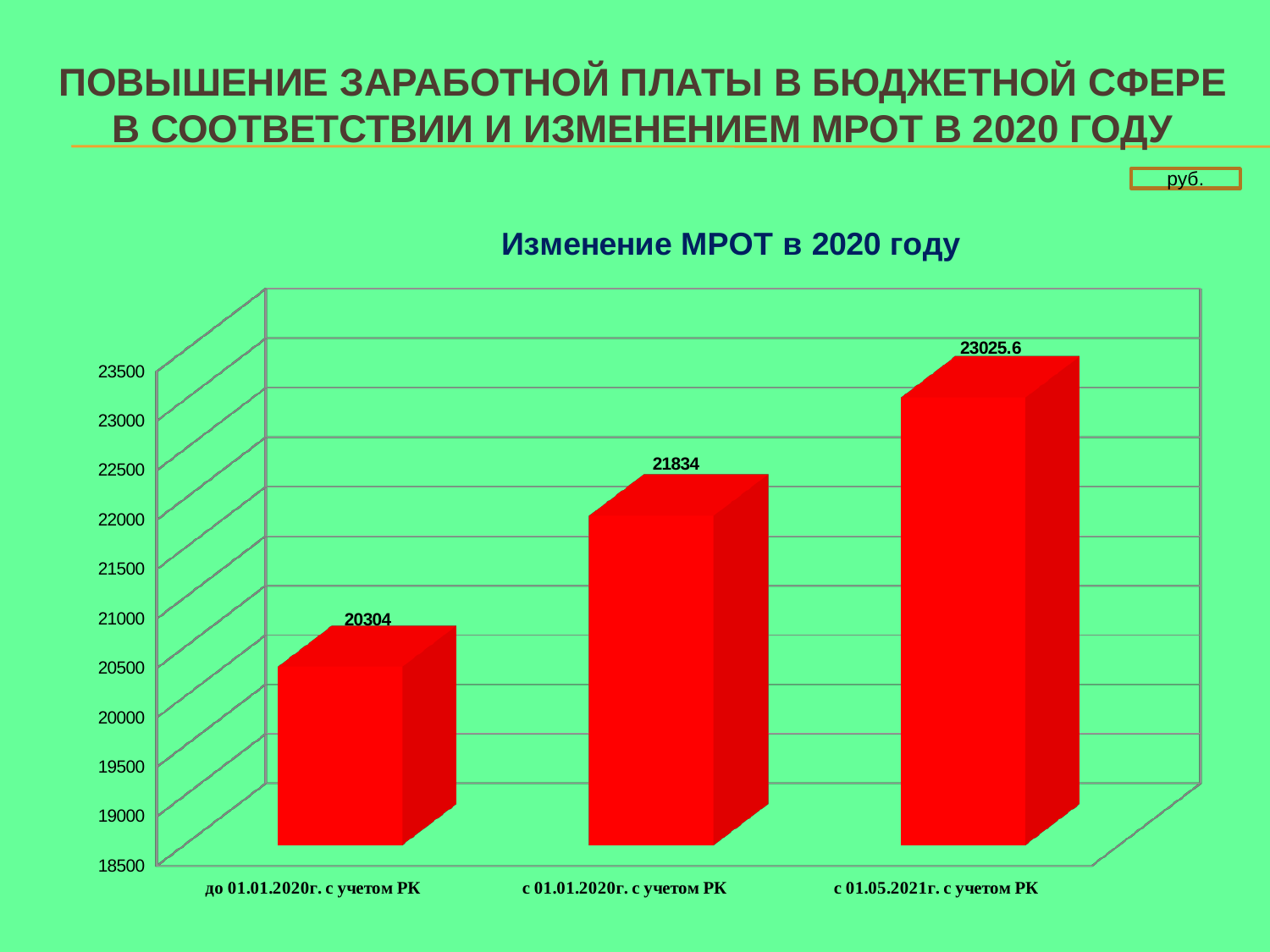

# ПОВЫШЕНИЕ ЗАРАБОТНОЙ ПЛАТЫ В БЮДЖЕТНОЙ СФЕРЕ В СООТВЕТСТВИИ И ИЗМЕНЕНИЕМ мрот в 2020 году
руб.

[unsupported chart]